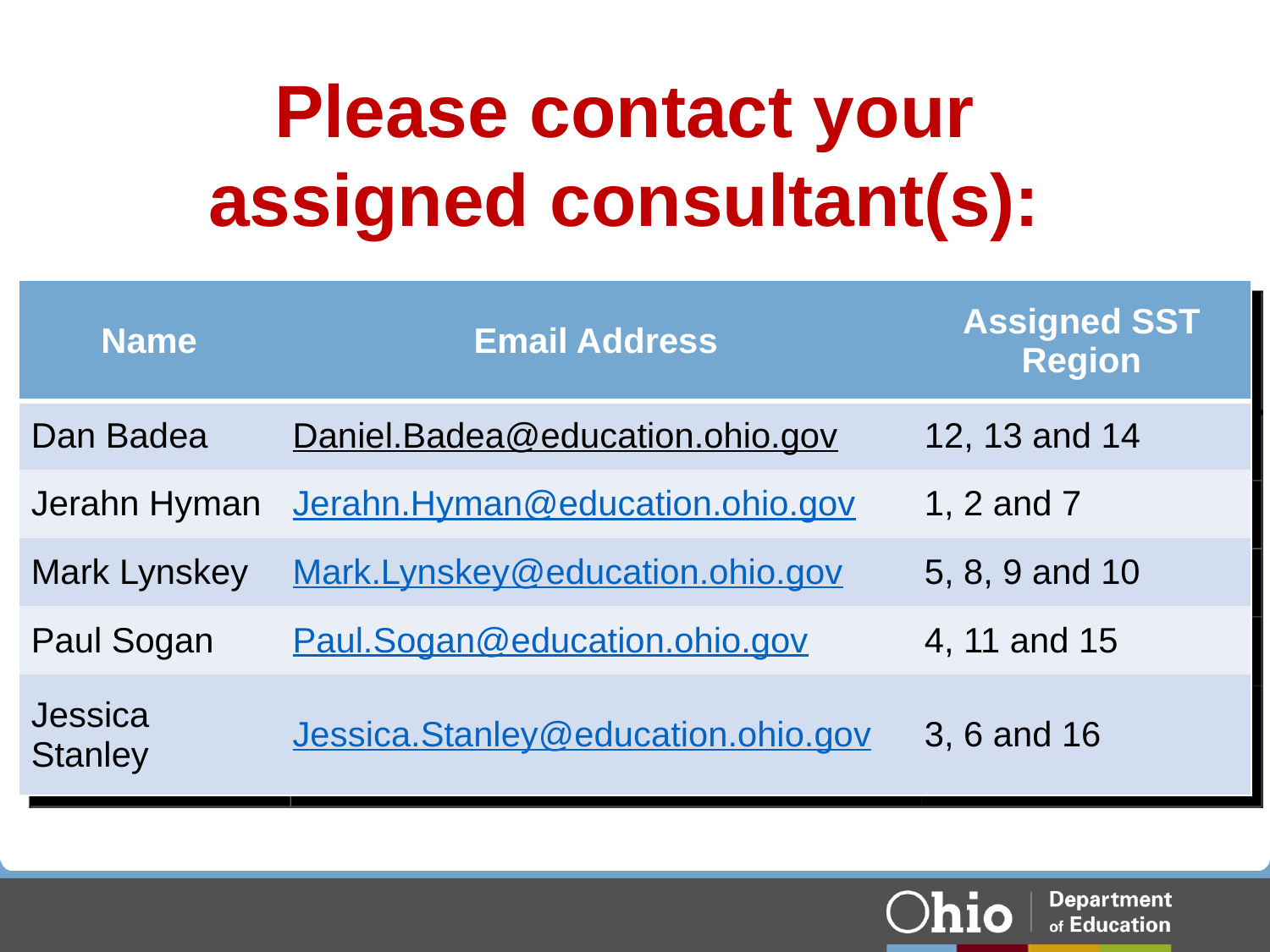

# Please contact your assigned consultant(s):

| Name | Email Address | Assigned SST Region |
| --- | --- | --- |
| Dan Badea | Daniel.Badea@education.ohio.gov | 12, 13 and 14 |
| Jerahn Hyman | Jerahn.Hyman@education.ohio.gov | 1, 2 and 7 |
| Mark Lynskey | Mark.Lynskey@education.ohio.gov | 5, 8, 9 and 10 |
| Paul Sogan | Paul.Sogan@education.ohio.gov | 4, 11 and 15 |
| Jessica Stanley | Jessica.Stanley@education.ohio.gov | 3, 6 and 16 |